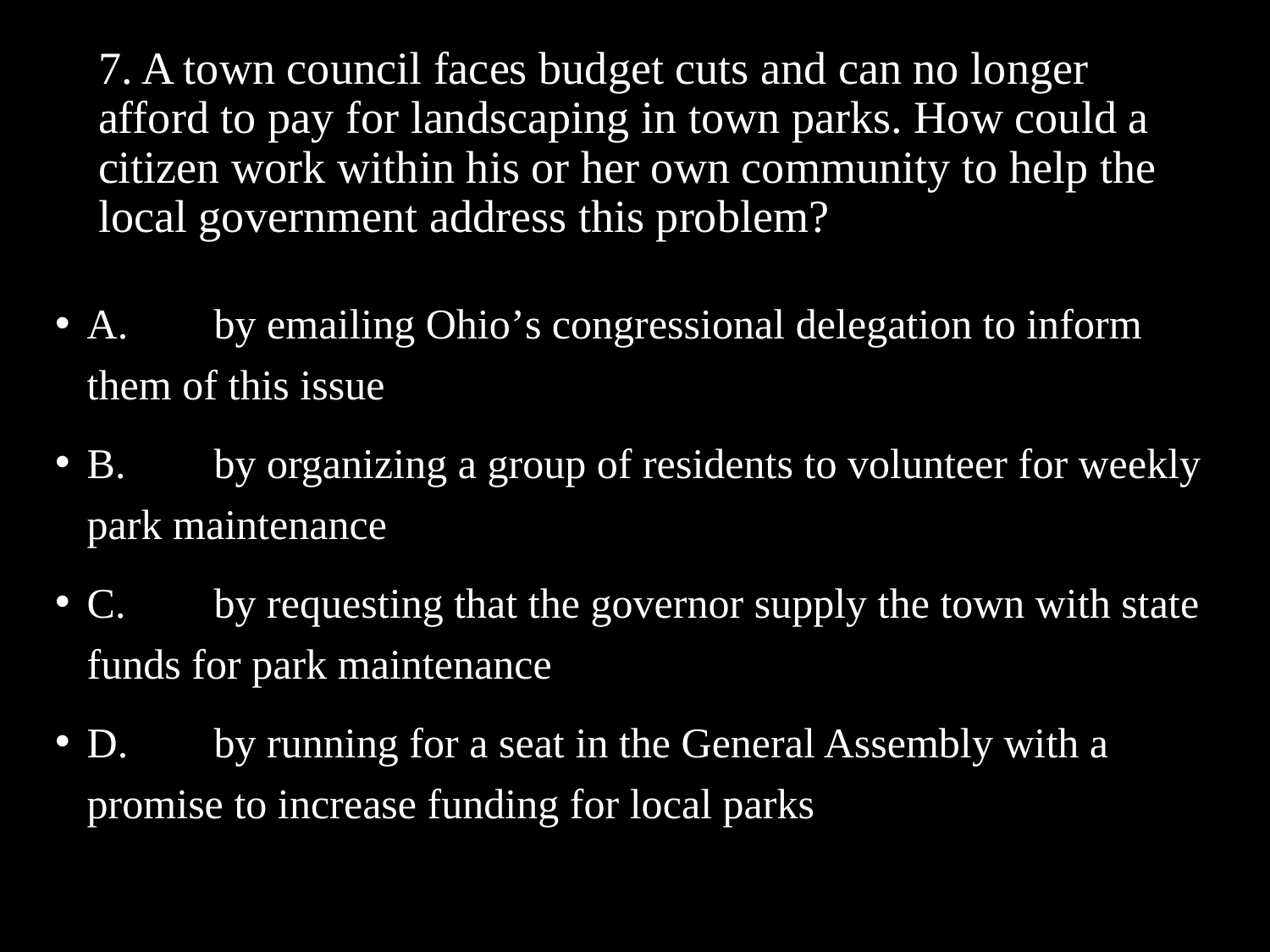

# 7. A town council faces budget cuts and can no longer afford to pay for landscaping in town parks. How could a citizen work within his or her own community to help the local government address this problem?
A.	by emailing Ohio’s congressional delegation to inform them of this issue
B.	by organizing a group of residents to volunteer for weekly park maintenance
C.	by requesting that the governor supply the town with state funds for park maintenance
D.	by running for a seat in the General Assembly with a promise to increase funding for local parks